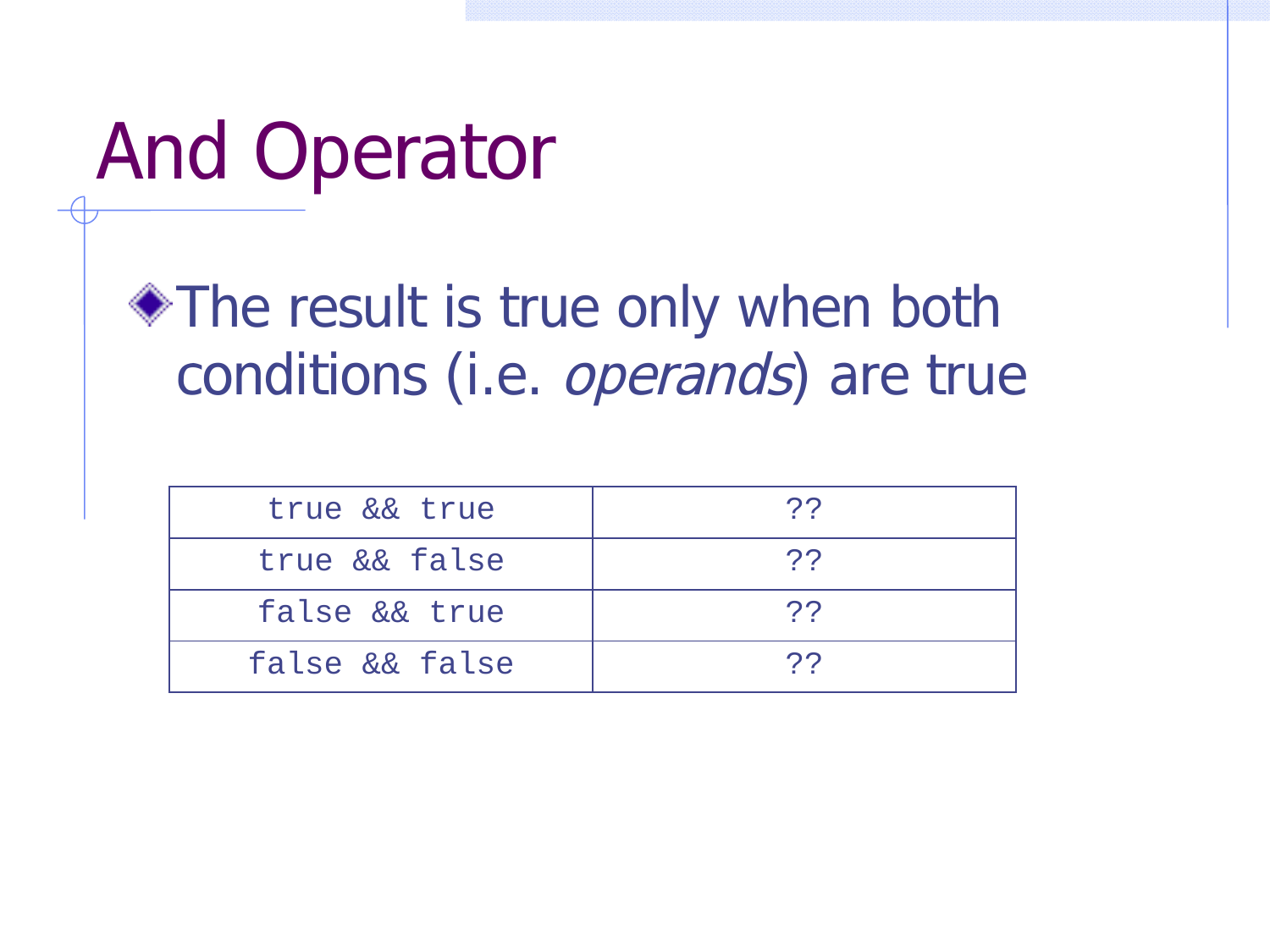

# And Operator
The result is true only when both conditions (i.e. operands) are true
| true && true | ?? |
| --- | --- |
| true && false | ?? |
| false && true | ?? |
| false && false | ?? |